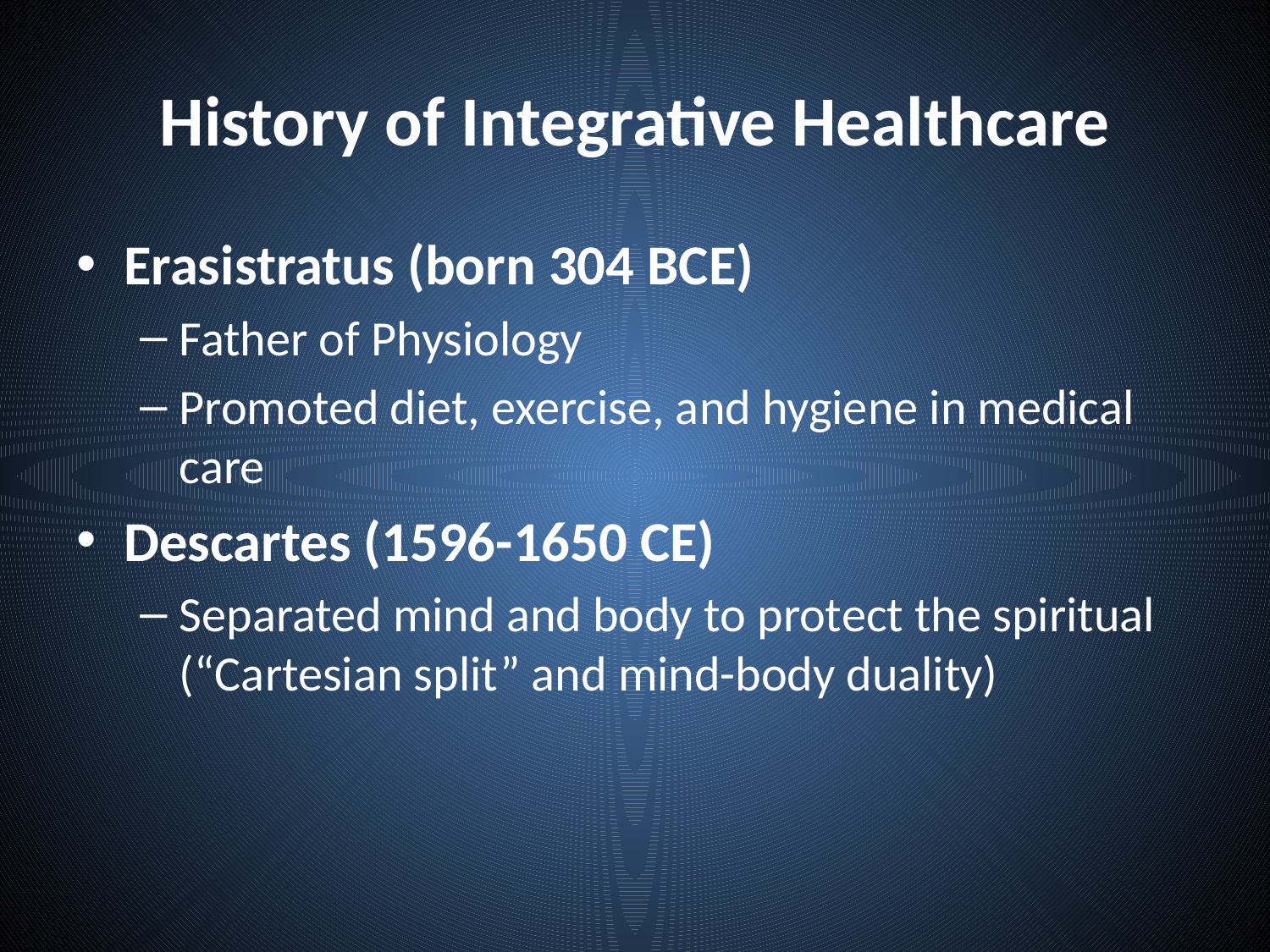

# History of Integrative Healthcare
Erasistratus (born 304 BCE)
Father of Physiology
Promoted diet, exercise, and hygiene in medical care
Descartes (1596-1650 CE)
Separated mind and body to protect the spiritual (“Cartesian split” and mind-body duality)